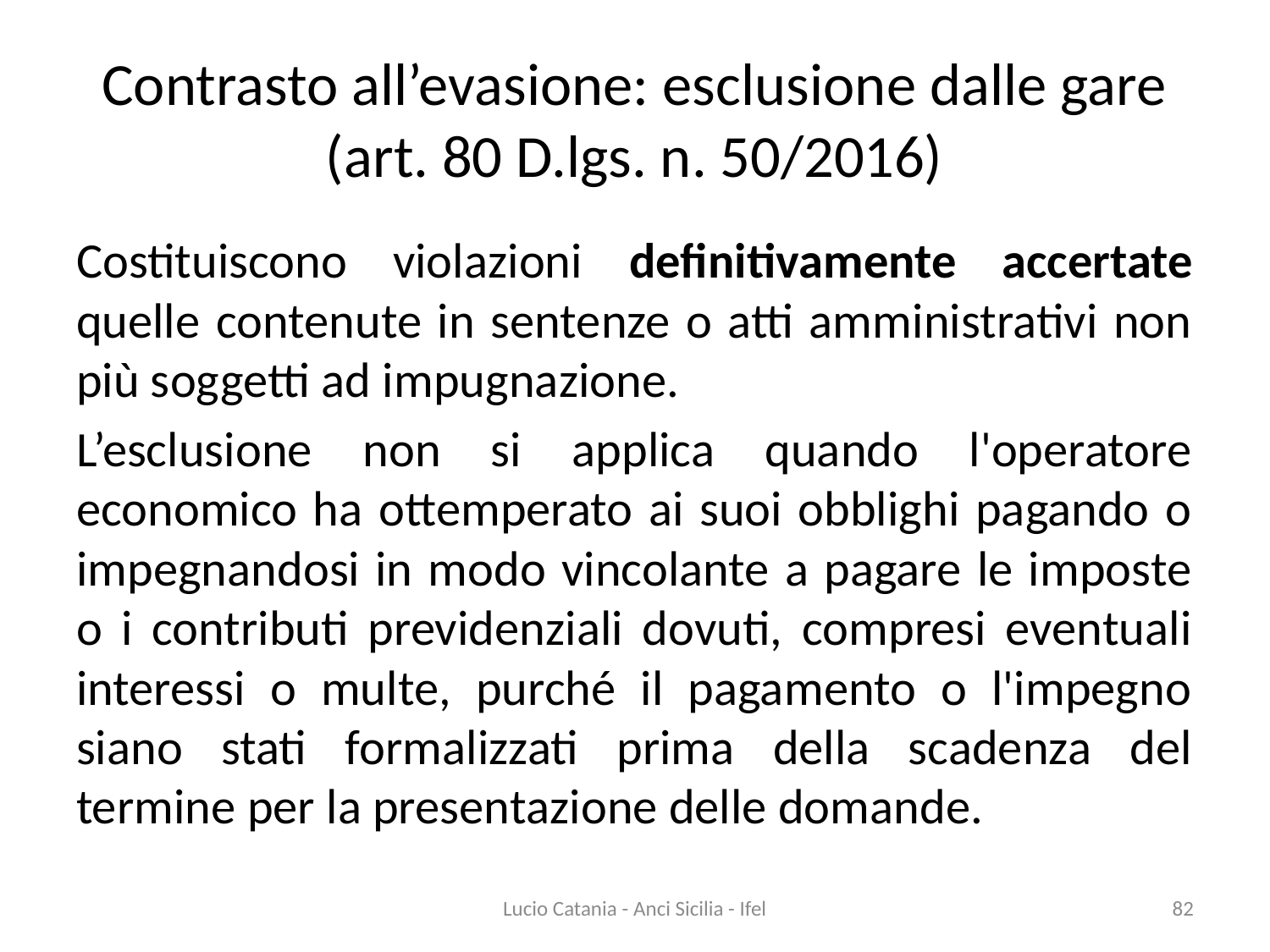

# Contrasto all’evasione: esclusione dalle gare (art. 80 D.lgs. n. 50/2016)
Costituiscono violazioni definitivamente accertate quelle contenute in sentenze o atti amministrativi non più soggetti ad impugnazione.
L’esclusione non si applica quando l'operatore economico ha ottemperato ai suoi obblighi pagando o impegnandosi in modo vincolante a pagare le imposte o i contributi previdenziali dovuti, compresi eventuali interessi o multe, purché il pagamento o l'impegno siano stati formalizzati prima della scadenza del termine per la presentazione delle domande.

Lucio Catania - Anci Sicilia - Ifel
82